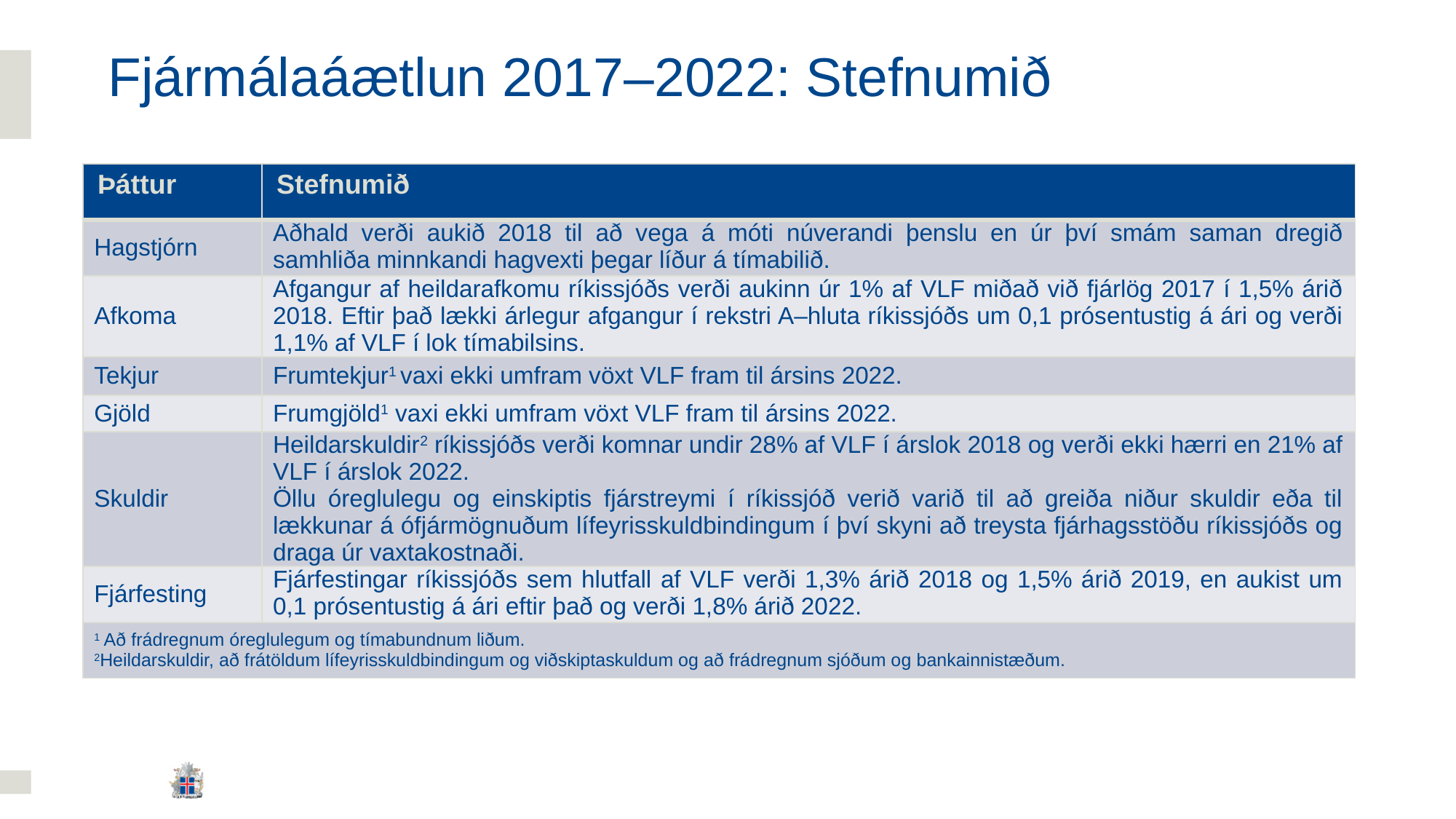

# Fjármálaáætlun 2017–2022: Stefnumið
| Þáttur | Stefnumið |
| --- | --- |
| Hagstjórn | Aðhald verði aukið 2018 til að vega á móti núverandi þenslu en úr því smám saman dregið samhliða minnkandi hagvexti þegar líður á tímabilið. |
| Afkoma | Afgangur af heildarafkomu ríkissjóðs verði aukinn úr 1% af VLF miðað við fjárlög 2017 í 1,5% árið 2018. Eftir það lækki árlegur afgangur í rekstri A–hluta ríkissjóðs um 0,1 prósentustig á ári og verði 1,1% af VLF í lok tímabilsins. |
| Tekjur | Frumtekjur1 vaxi ekki umfram vöxt VLF fram til ársins 2022. |
| Gjöld | Frumgjöld1 vaxi ekki umfram vöxt VLF fram til ársins 2022. |
| Skuldir | Heildarskuldir2 ríkissjóðs verði komnar undir 28% af VLF í árslok 2018 og verði ekki hærri en 21% af VLF í árslok 2022. Öllu óreglulegu og einskiptis fjárstreymi í ríkissjóð verið varið til að greiða niður skuldir eða til lækkunar á ófjármögnuðum lífeyrisskuldbindingum í því skyni að treysta fjárhagsstöðu ríkissjóðs og draga úr vaxtakostnaði. |
| Fjárfesting | Fjárfestingar ríkissjóðs sem hlutfall af VLF verði 1,3% árið 2018 og 1,5% árið 2019, en aukist um 0,1 prósentustig á ári eftir það og verði 1,8% árið 2022. |
| 1 Að frádregnum óreglulegum og tímabundnum liðum. 2Heildarskuldir, að frátöldum lífeyrisskuldbindingum og viðskiptaskuldum og að frádregnum sjóðum og bankainnistæðum. |  |